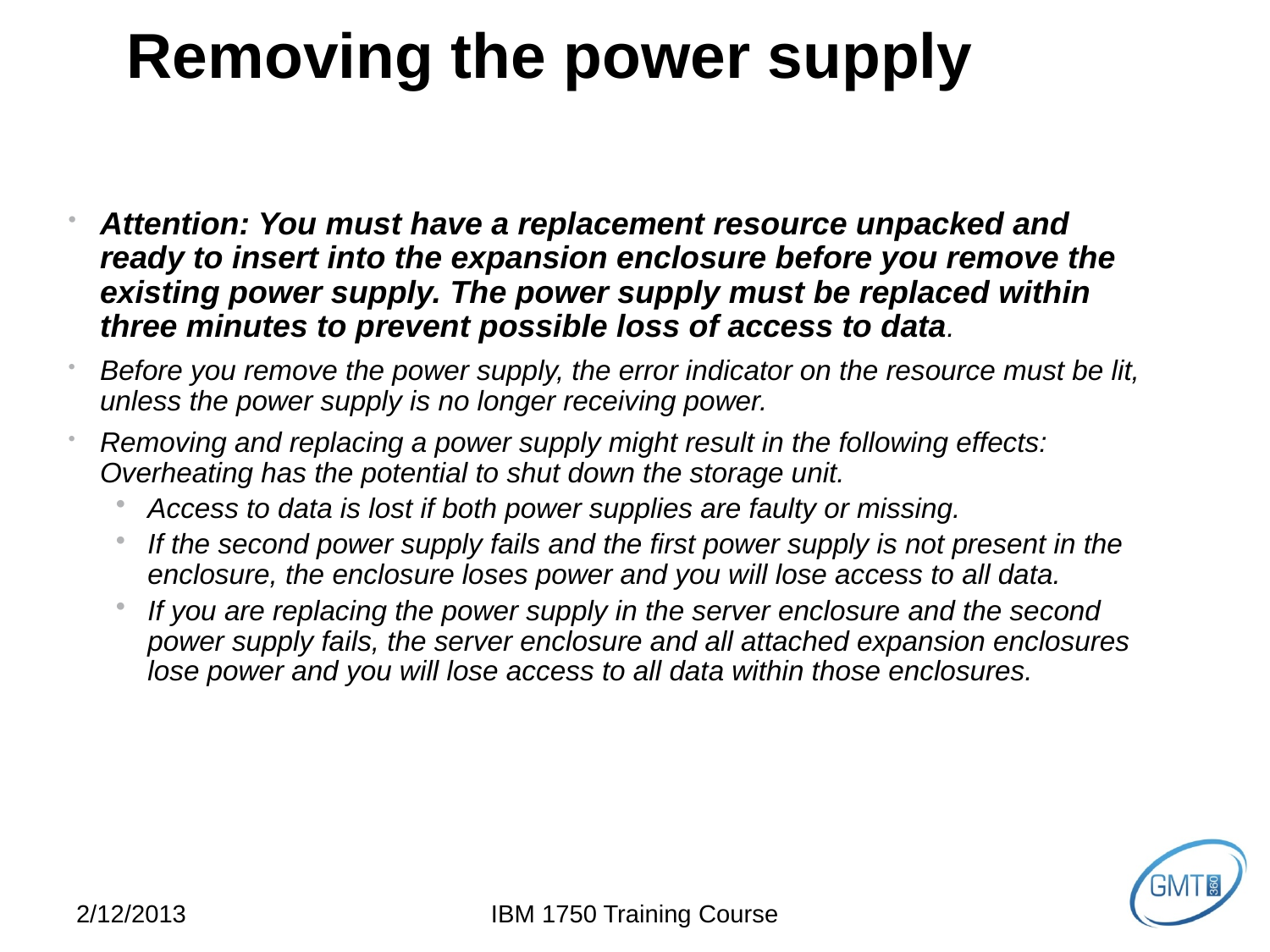

# Removing the power supply
Attention: You must have a replacement resource unpacked and ready to insert into the expansion enclosure before you remove the existing power supply. The power supply must be replaced within three minutes to prevent possible loss of access to data.
Before you remove the power supply, the error indicator on the resource must be lit, unless the power supply is no longer receiving power.
Removing and replacing a power supply might result in the following effects: Overheating has the potential to shut down the storage unit.
Access to data is lost if both power supplies are faulty or missing.
If the second power supply fails and the first power supply is not present in the enclosure, the enclosure loses power and you will lose access to all data.
If you are replacing the power supply in the server enclosure and the second power supply fails, the server enclosure and all attached expansion enclosures lose power and you will lose access to all data within those enclosures.

2/12/2013
IBM 1750 Training Course